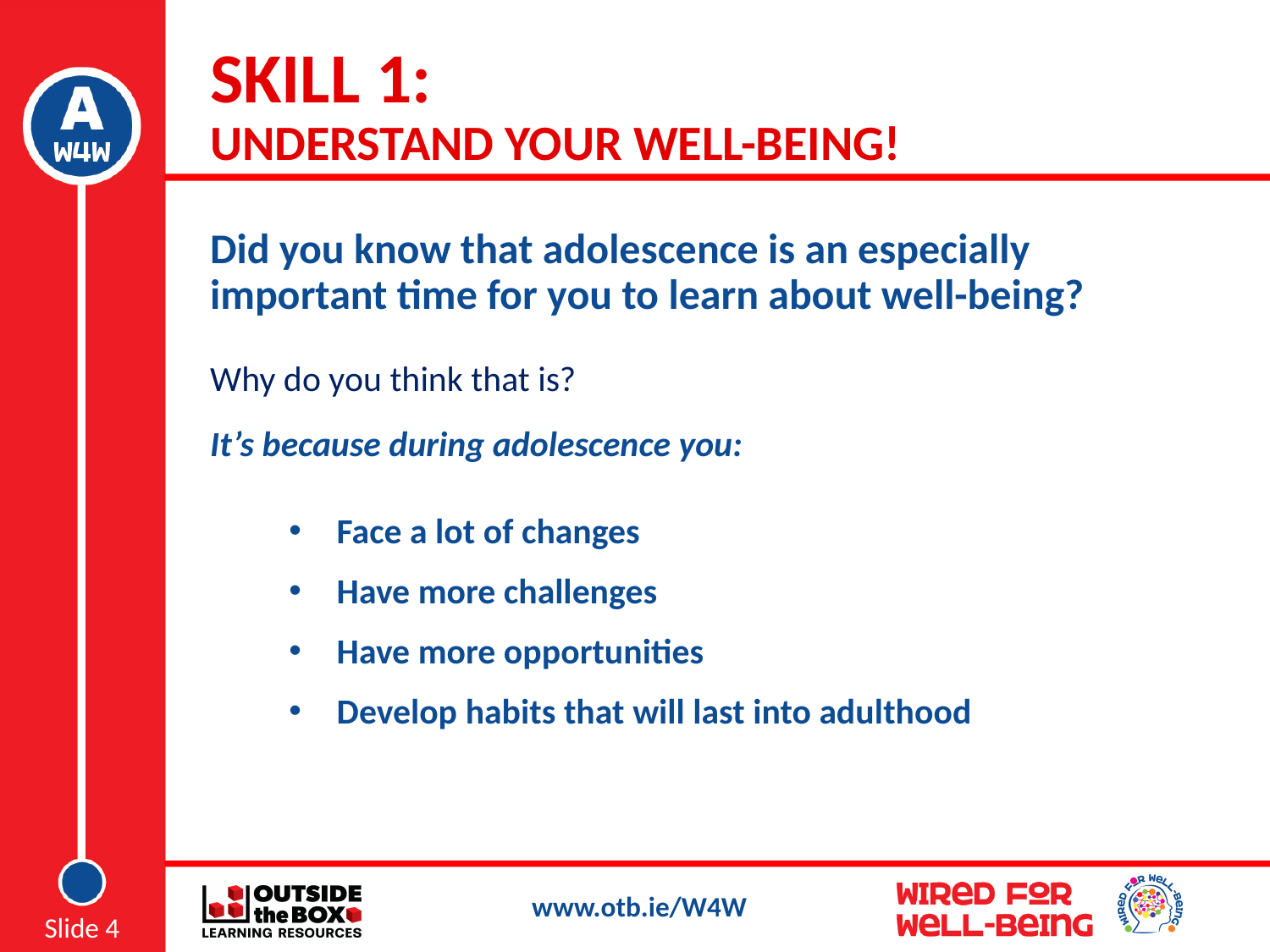

# SKILL 1: UNDERSTAND YOUR WELL-BEING!
Did you know that adolescence is an especially important time for you to learn about well-being?
Why do you think that is?
It’s because during adolescence you:
  Face a lot of changes
  Have more challenges
  Have more opportunities
  Develop habits that will last into adulthood
Slide 4